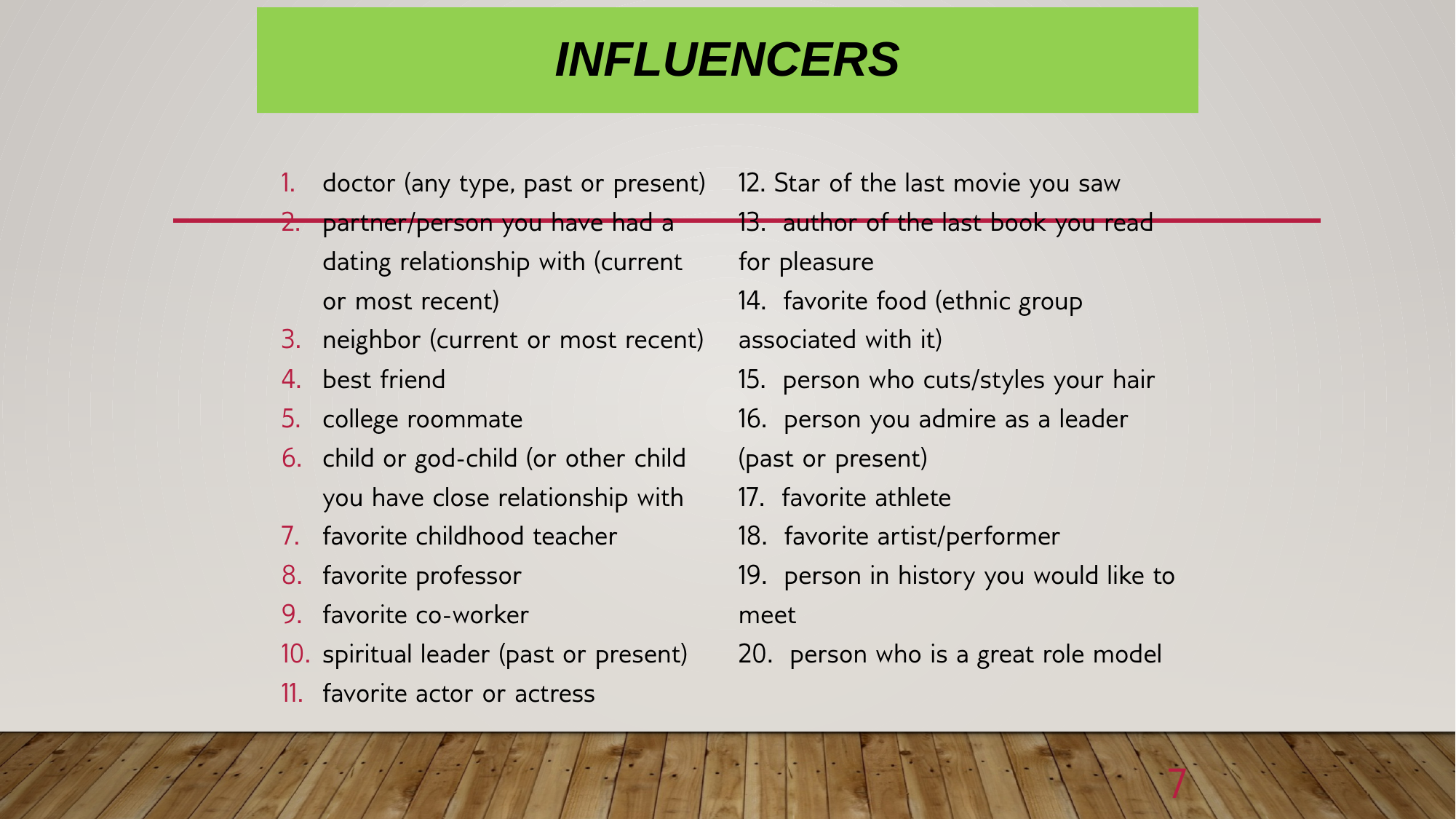

# Influencers
doctor (any type, past or present)
partner/person you have had a dating relationship with (current or most recent)
neighbor (current or most recent)
best friend
college roommate
child or god-child (or other child you have close relationship with
favorite childhood teacher
favorite professor
favorite co-worker
spiritual leader (past or present)
favorite actor or actress

12. Star of the last movie you saw
13.  author of the last book you read for pleasure
14.  favorite food (ethnic group associated with it)
15.  person who cuts/styles your hair
16.  person you admire as a leader (past or present)
17.  favorite athlete
18.  favorite artist/performer
19.  person in history you would like to meet
20.  person who is a great role model

7